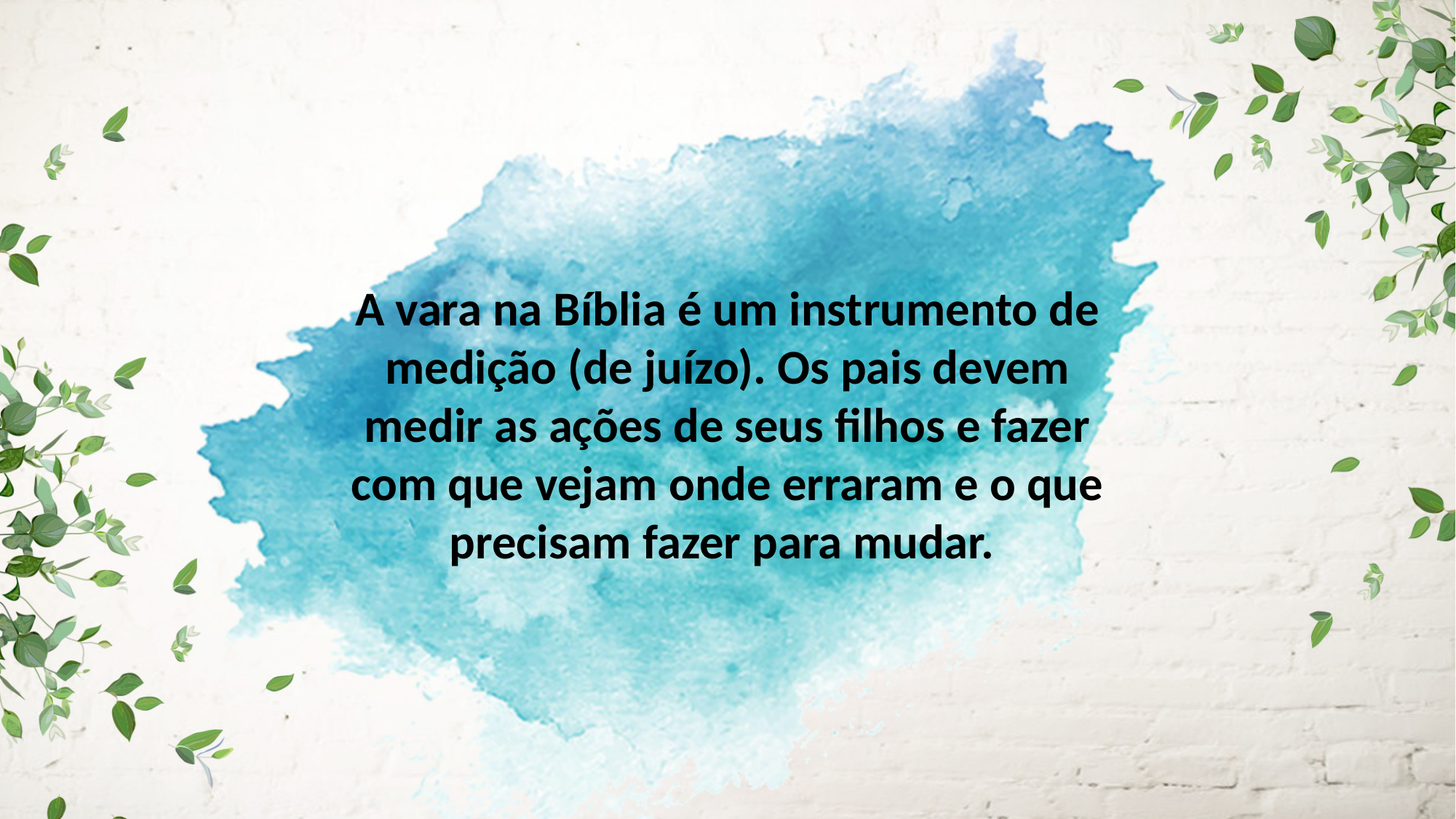

A vara na Bíblia é um instrumento de medição (de juízo). Os pais devem medir as ações de seus filhos e fazer com que vejam onde erraram e o que precisam fazer para mudar.